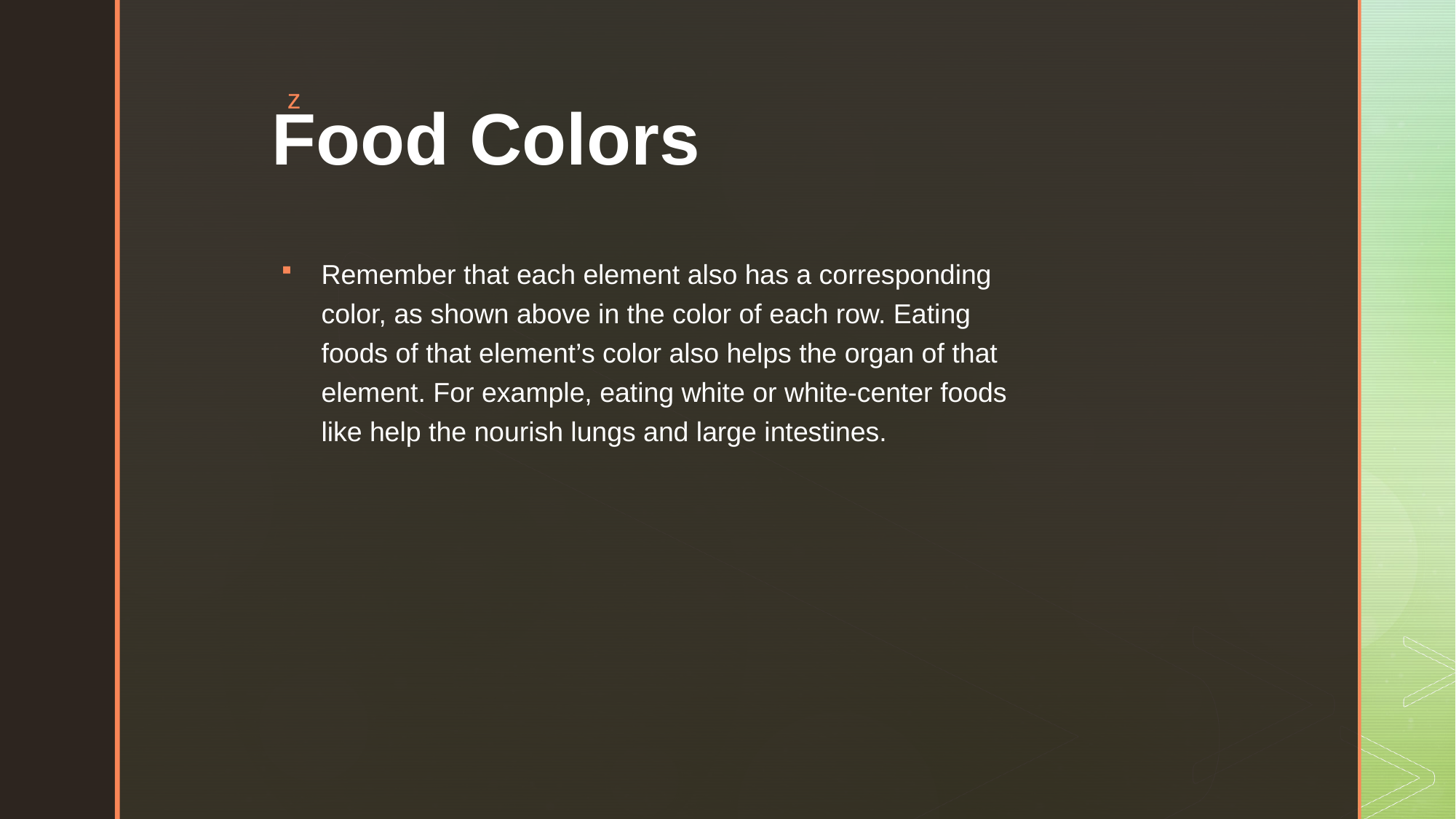

# Food Colors
Remember that each element also has a corresponding color, as shown above in the color of each row. Eating foods of that element’s color also helps the organ of that element. For example, eating white or white-center foods like help the nourish lungs and large intestines.